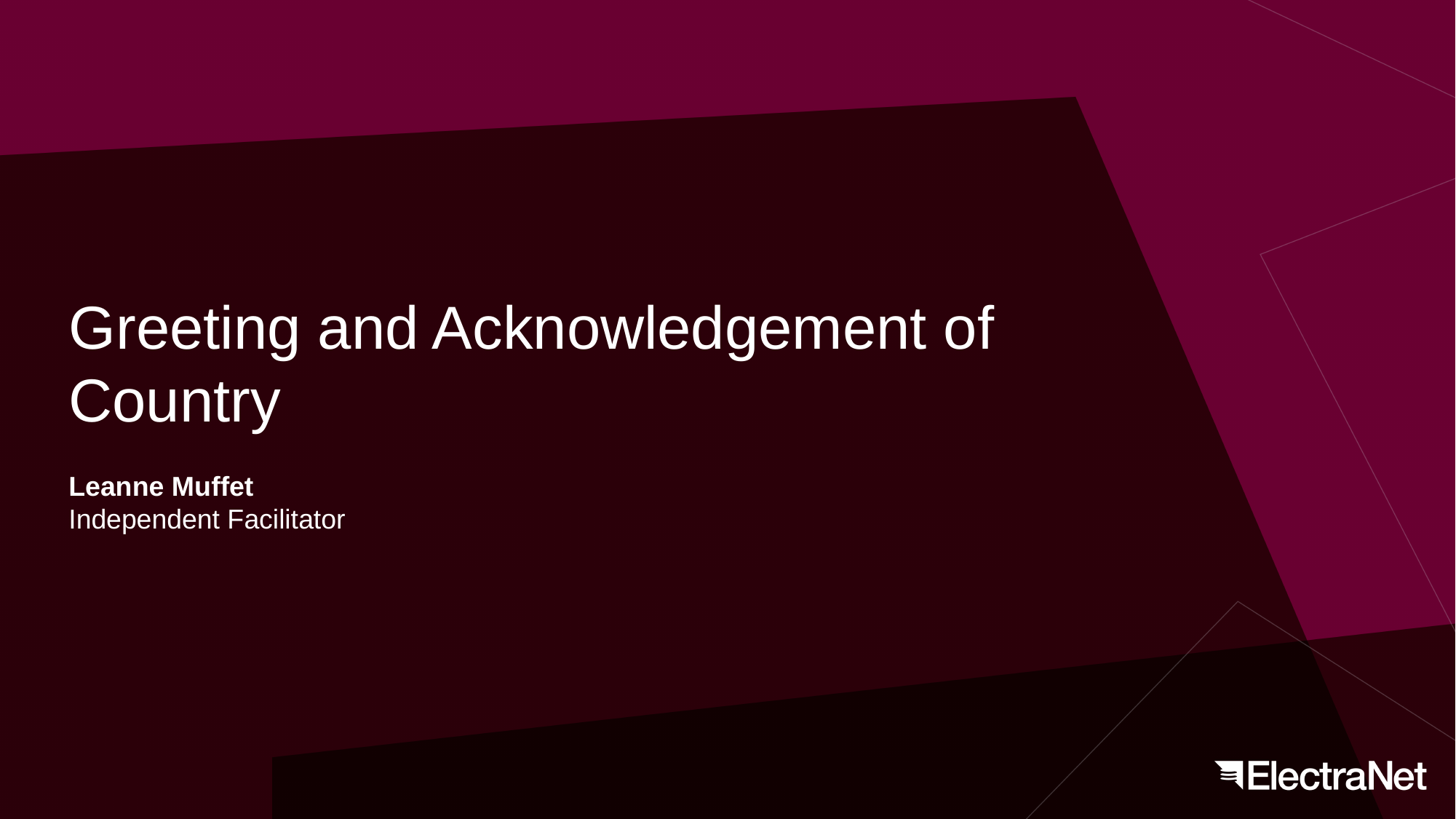

# Greeting and Acknowledgement of Country
Leanne Muffet
Independent Facilitator